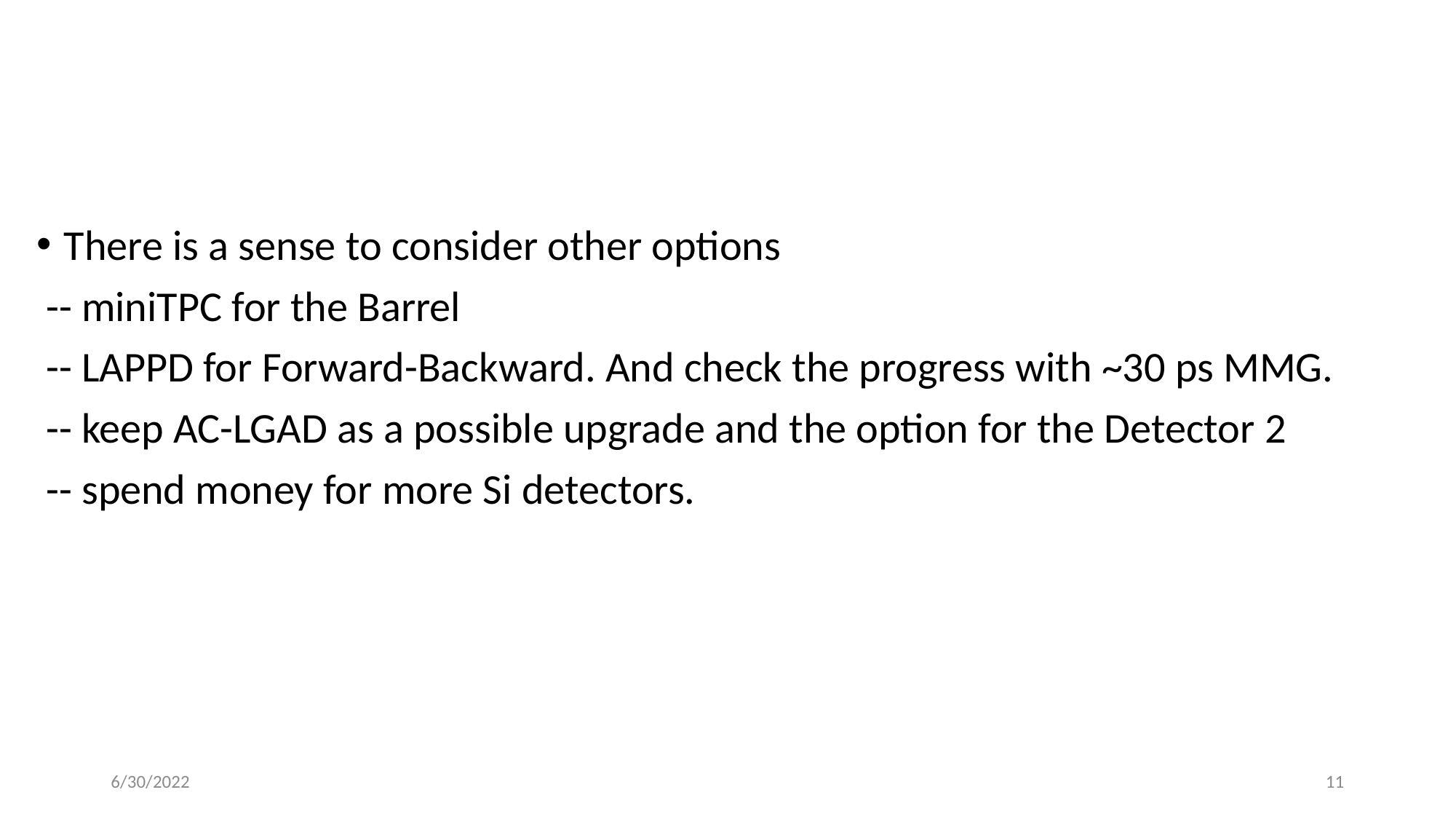

#
There is a sense to consider other options
 -- miniTPC for the Barrel
 -- LAPPD for Forward-Backward. And check the progress with ~30 ps MMG.
 -- keep AC-LGAD as a possible upgrade and the option for the Detector 2
 -- spend money for more Si detectors.

6/30/2022
11